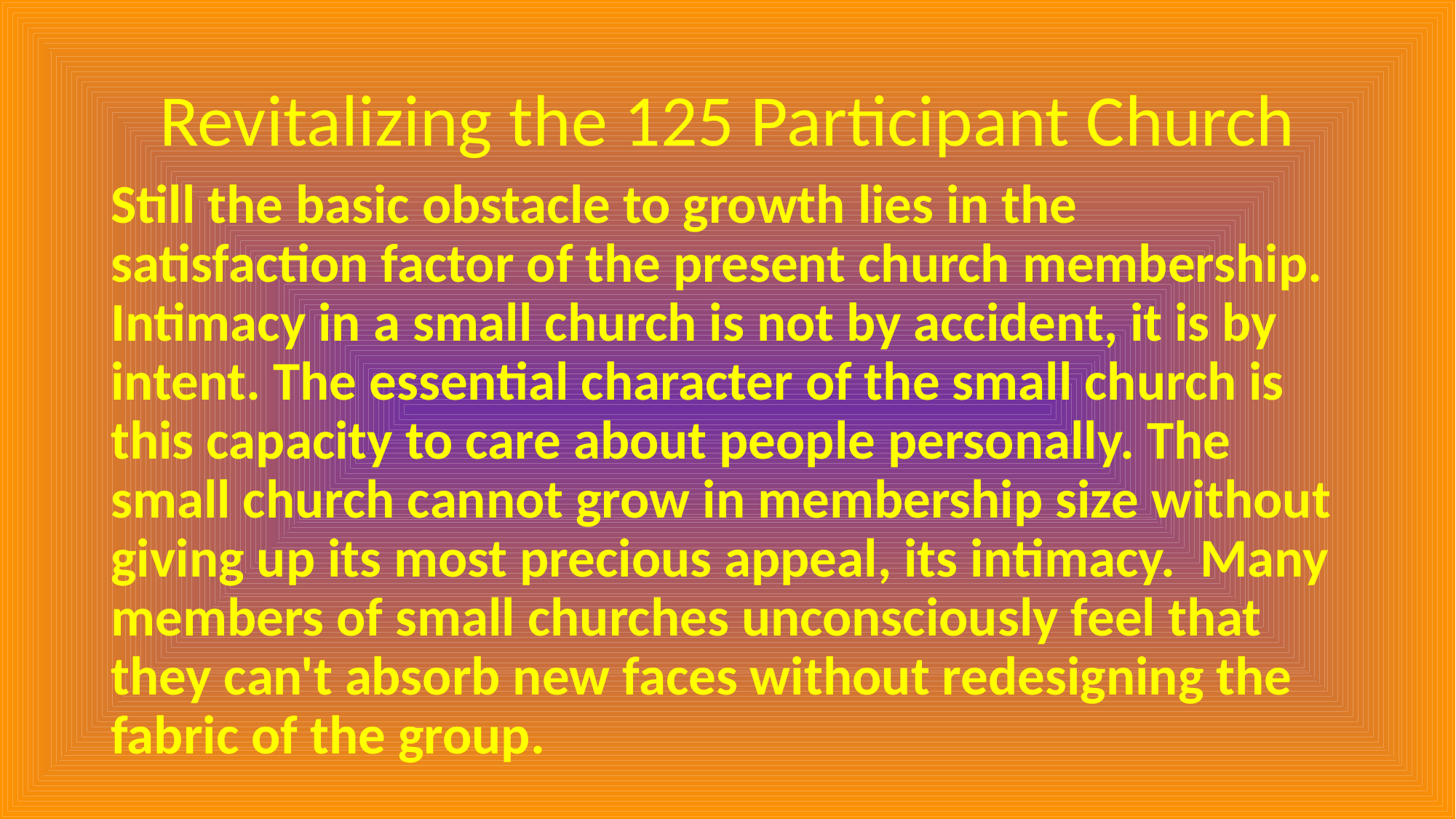

# Revitalizing the 125 Participant Church
Still the basic obstacle to growth lies in the satisfaction factor of the present church membership. Intimacy in a small church is not by accident, it is by intent. The essential character of the small church is this capacity to care about people personally. The small church cannot grow in membership size without giving up its most precious appeal, its intimacy.  Many members of small churches unconsciously feel that they can't absorb new faces without redesigning the fabric of the group.